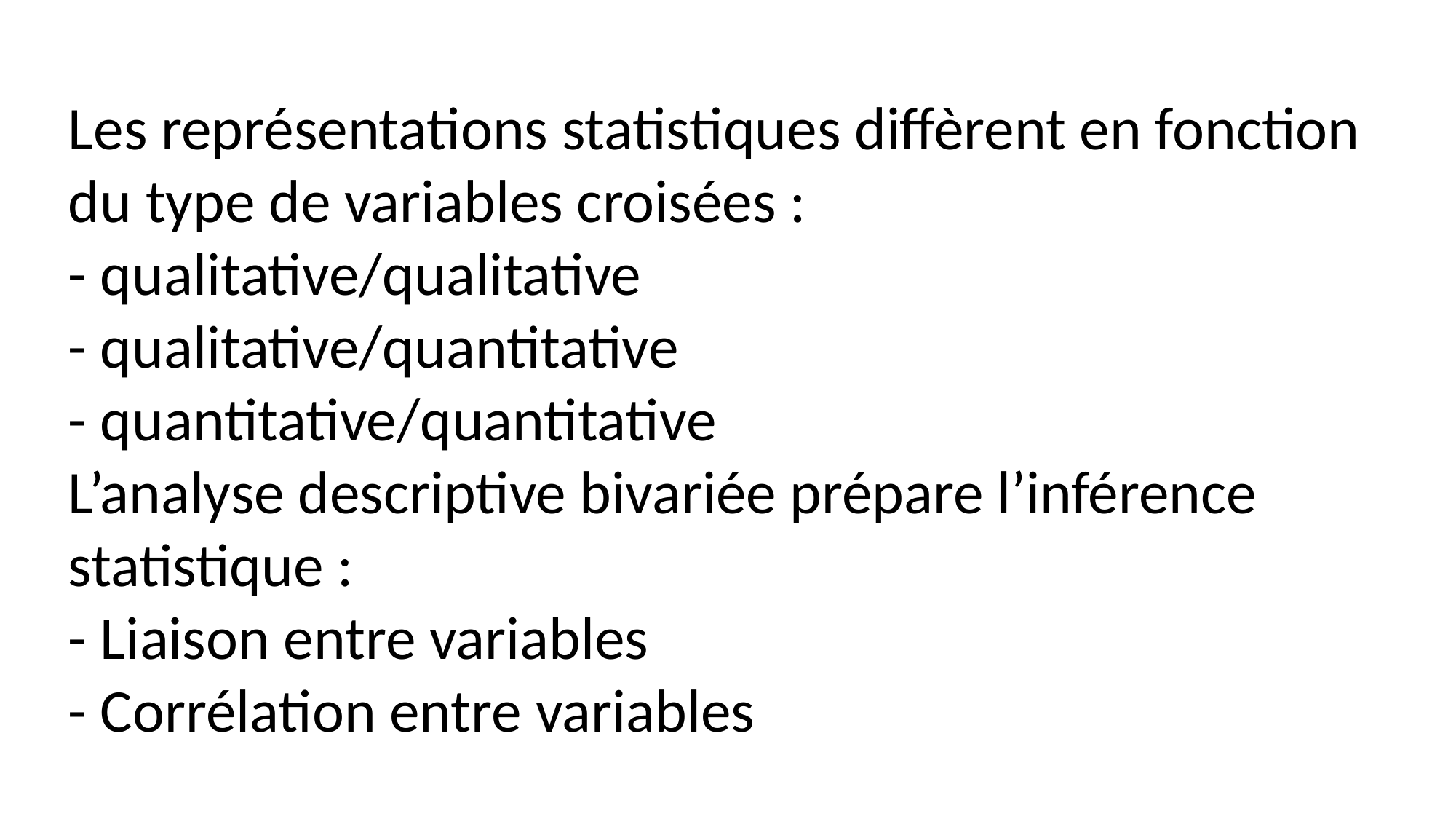

Les représentations statistiques diffèrent en fonction du type de variables croisées :
- qualitative/qualitative
- qualitative/quantitative
- quantitative/quantitative
L’analyse descriptive bivariée prépare l’inférence statistique :
- Liaison entre variables
- Corrélation entre variables